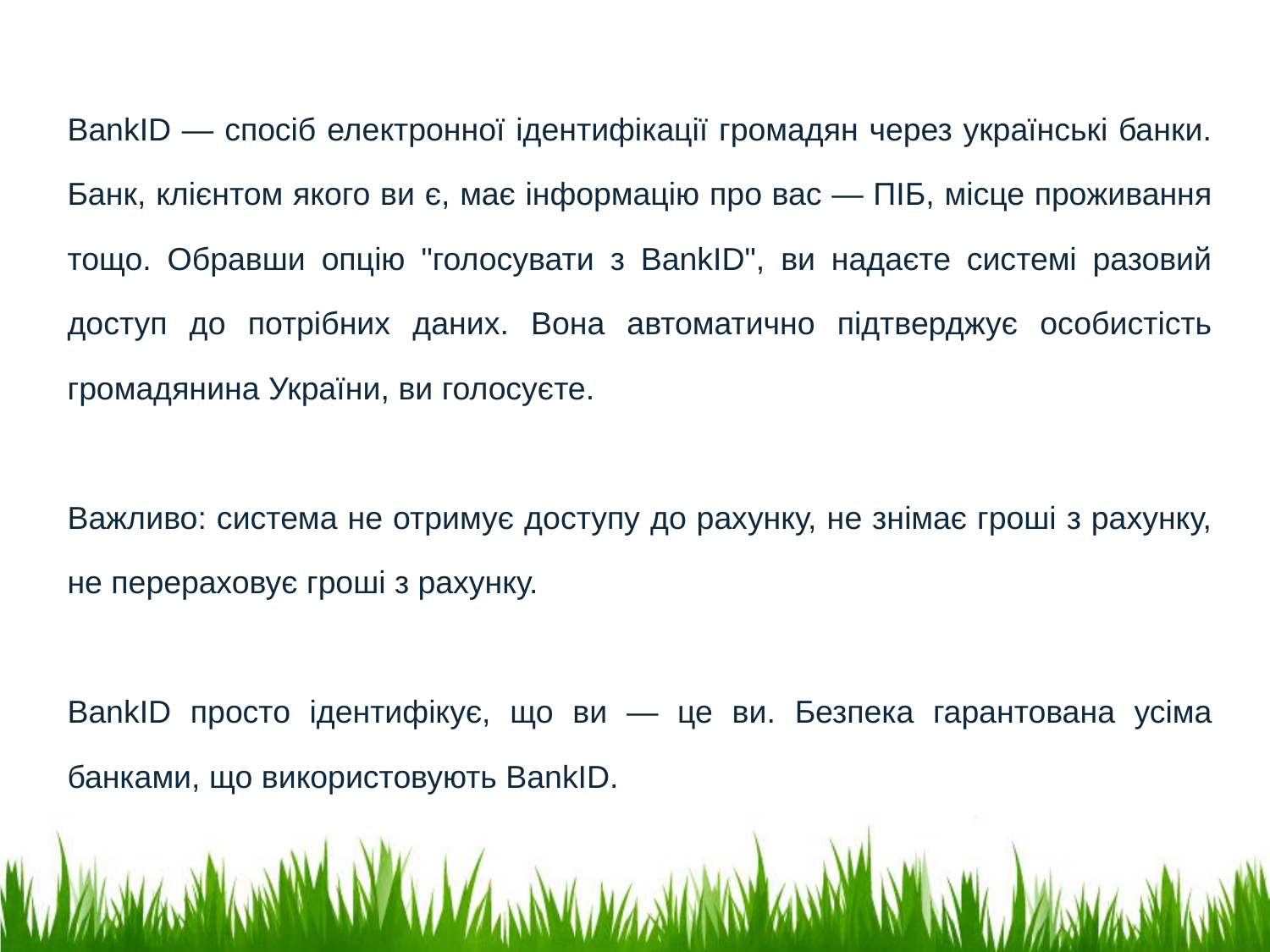

ВankID — спосіб електронної ідентифікації громадян через українські банки. Банк, клієнтом якого ви є, має інформацію про вас — ПІБ, місце проживання тощо. Обравши опцію "голосувати з BankID", ви надаєте системі разовий доступ до потрібних даних. Вона автоматично підтверджує особистість громадянина України, ви голосуєте.

Важливо: cистема не отримує доступу до рахунку, не знімає гроші з рахунку, не перераховує гроші з рахунку.

BankID просто ідентифікує, що ви — це ви. Безпека гарантована усіма банками, що використовують BankID.